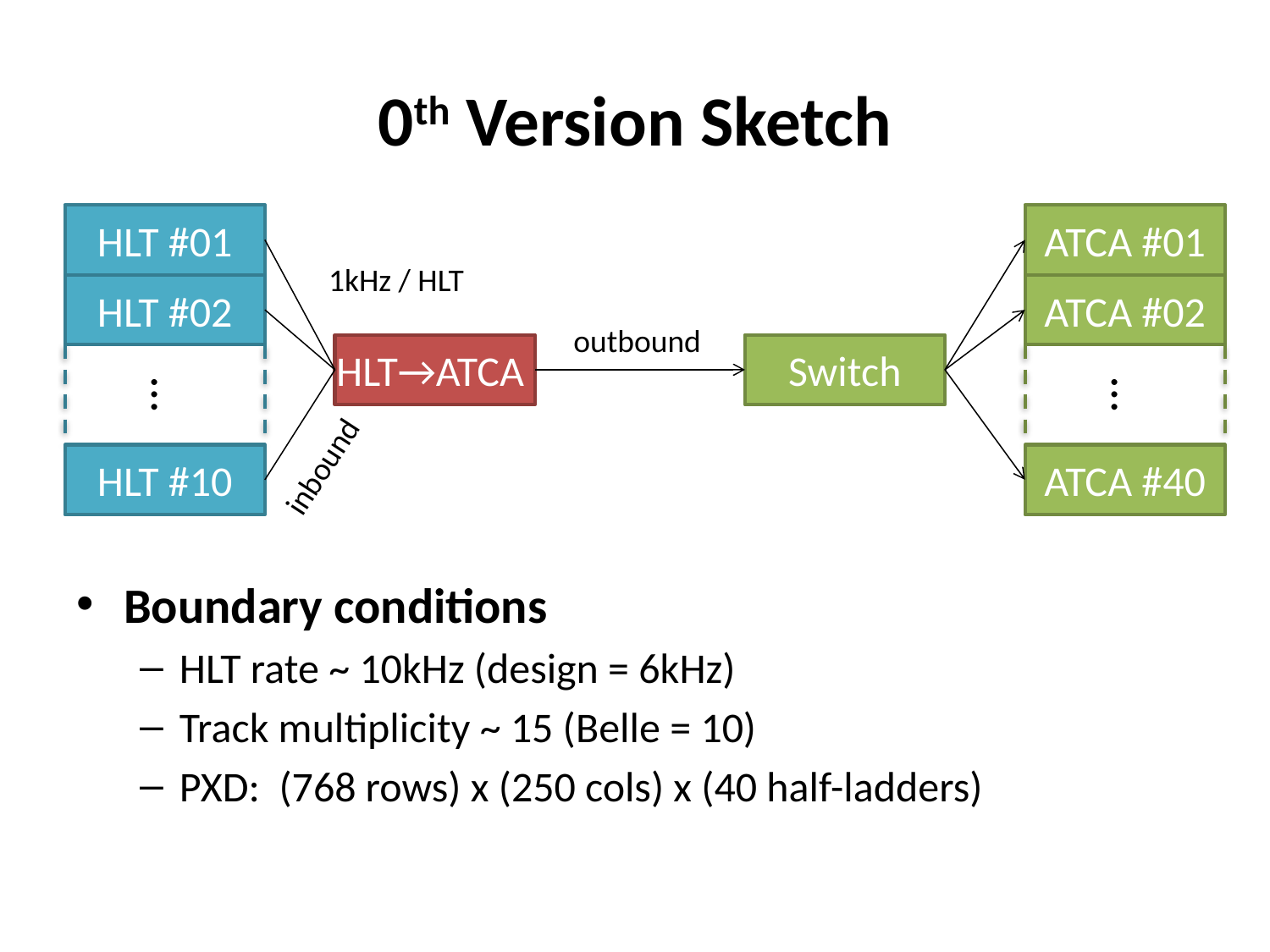

# 0th Version Sketch
HLT #01
ATCA #01

Boundary conditions
HLT rate ~ 10kHz (design = 6kHz)
Track multiplicity ~ 15 (Belle = 10)
PXD:  (768 rows) x (250 cols) x (40 half-ladders)
1kHz / HLT
HLT #02
ATCA #02
outbound
HLT→ATCA
Switch
…
…
inbound
HLT #10
ATCA #40